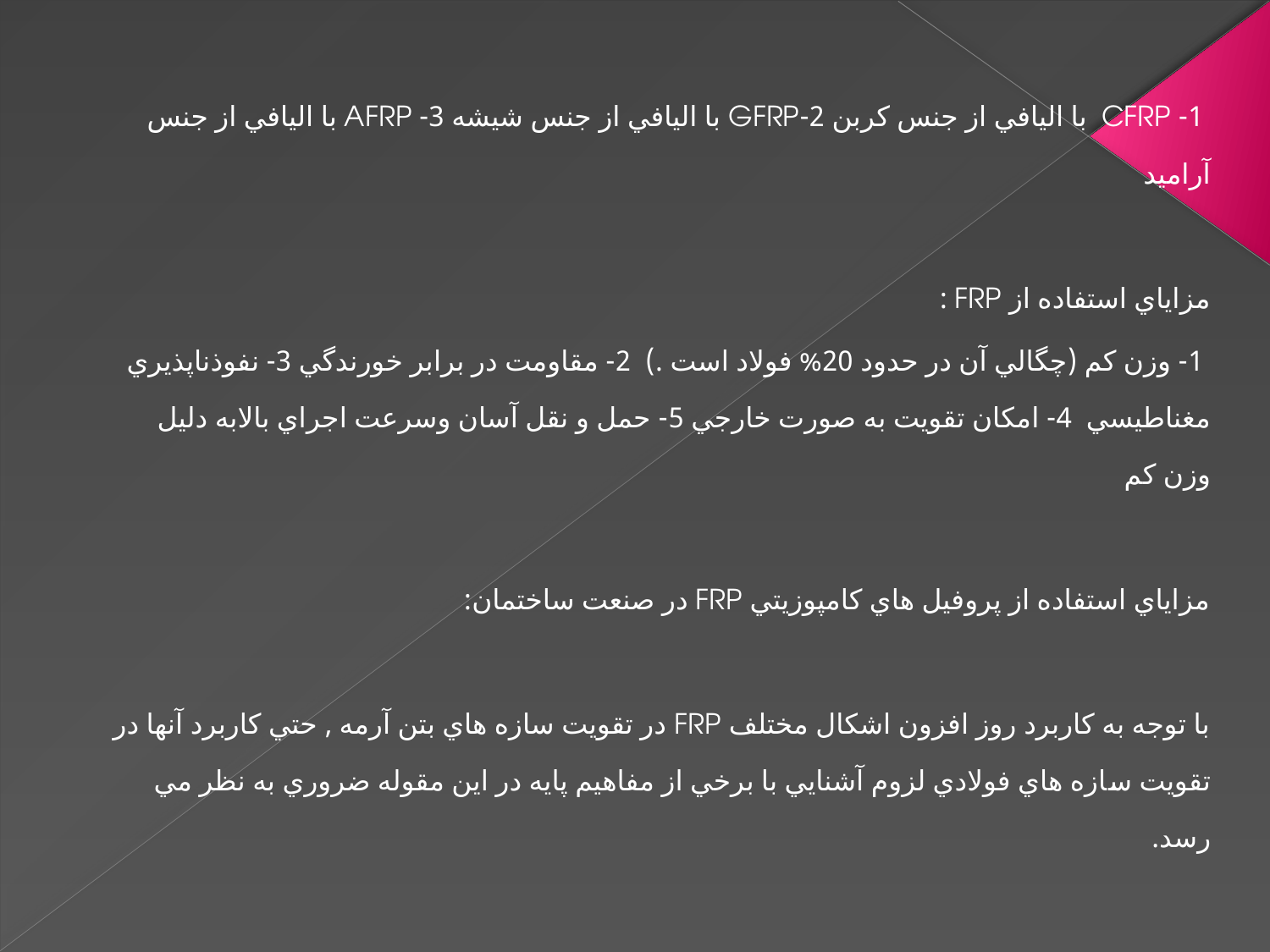

1- CFRP  با اليافي از جنس کربن 2-GFRP با اليافي از جنس شيشه 3- AFRP با اليافي از جنس آراميد

مزاياي استفاده از FRP :
 1- وزن کم (چگالي آن در حدود 20% فولاد است .)  2- مقاومت در برابر خورندگي 3- نفوذناپذيري مغناطيسي  4- امکان تقويت به صورت خارجي 5- حمل و نقل آسان وسرعت اجراي بالابه دليل وزن کم

مزاياي استفاده از پروفيل هاي کامپوزيتي FRP در صنعت ساختمان:

با توجه به کاربرد روز افزون اشکال مختلف FRP در تقويت سازه هاي بتن آرمه , حتي کاربرد آنها در تقويت سازه هاي فولادي لزوم آشنايي با برخي از مفاهيم پايه در اين مقوله ضروري به نظر مي رسد.